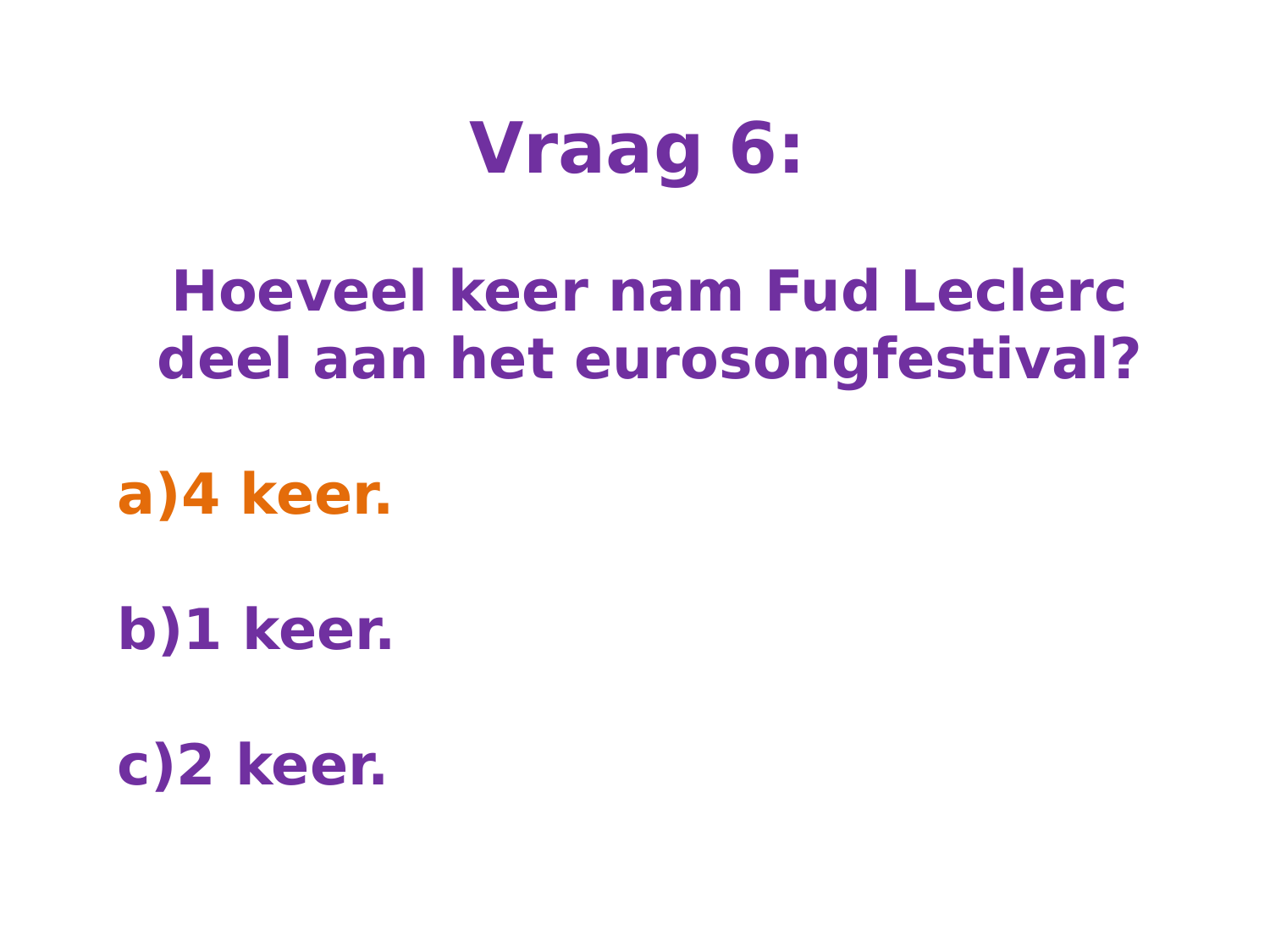

Vraag 6:

Hoeveel keer nam Fud Leclerc deel aan het eurosongfestival?

a)4 keer.

b)1 keer.

c)2 keer.